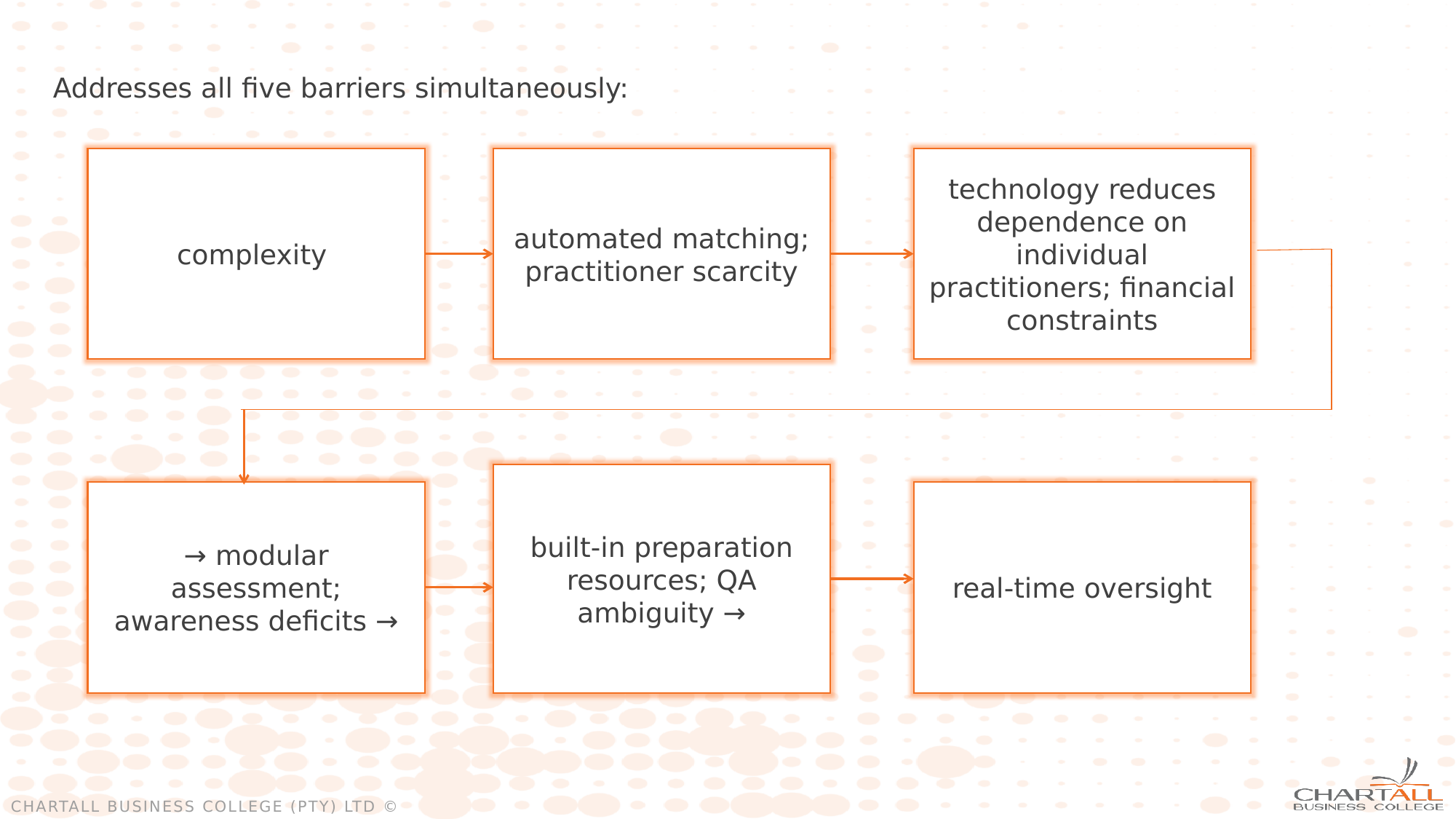

Addresses all five barriers simultaneously:
technology reduces dependence on individual practitioners; financial constraints
complexity
automated matching; practitioner scarcity
built-in preparation resources; QA ambiguity →
→ modular assessment; awareness deficits →
real-time oversight